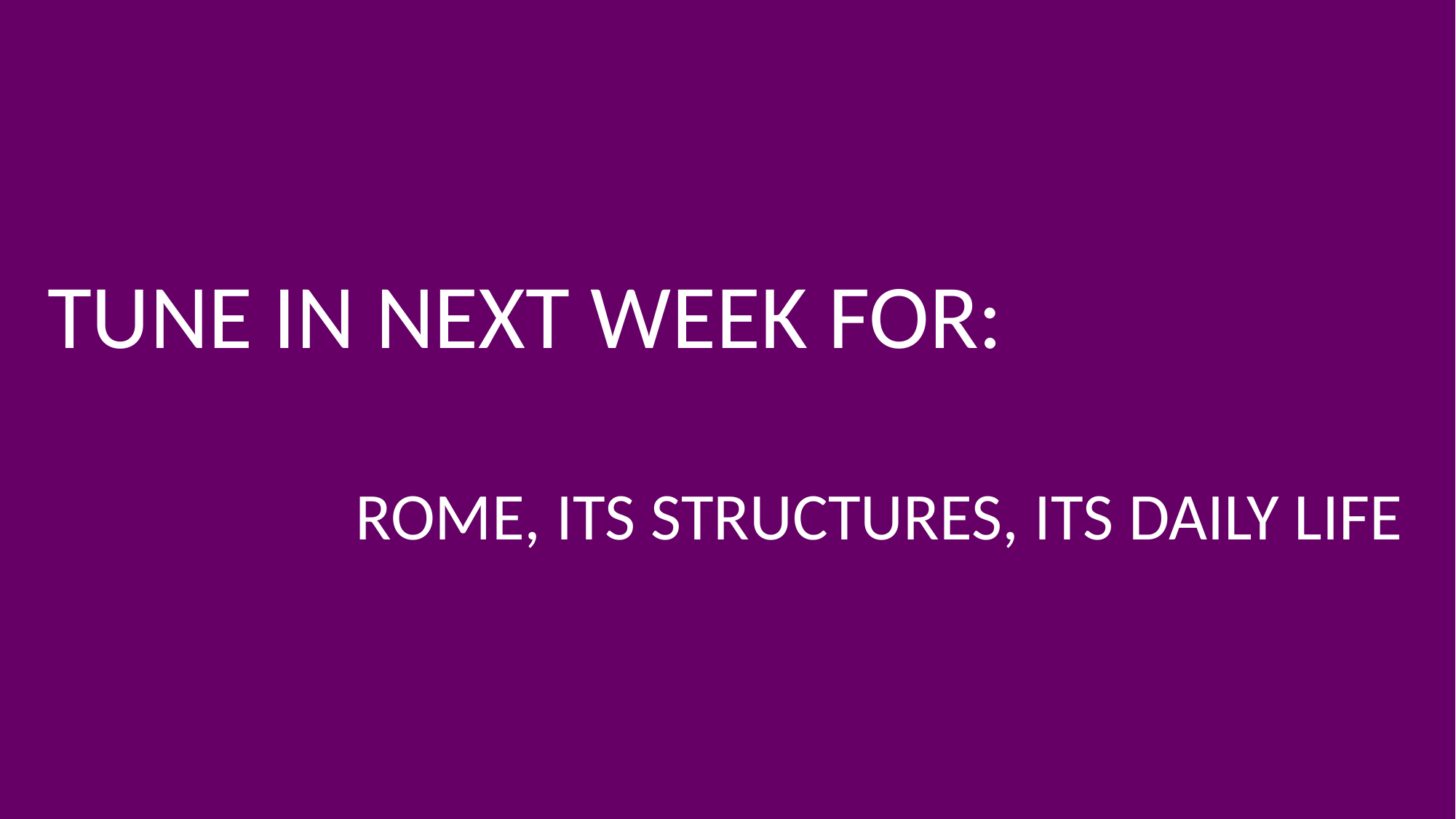

TUNE IN NEXT WEEK FOR:

ROME, ITS STRUCTURES, ITS DAILY LIFE

#